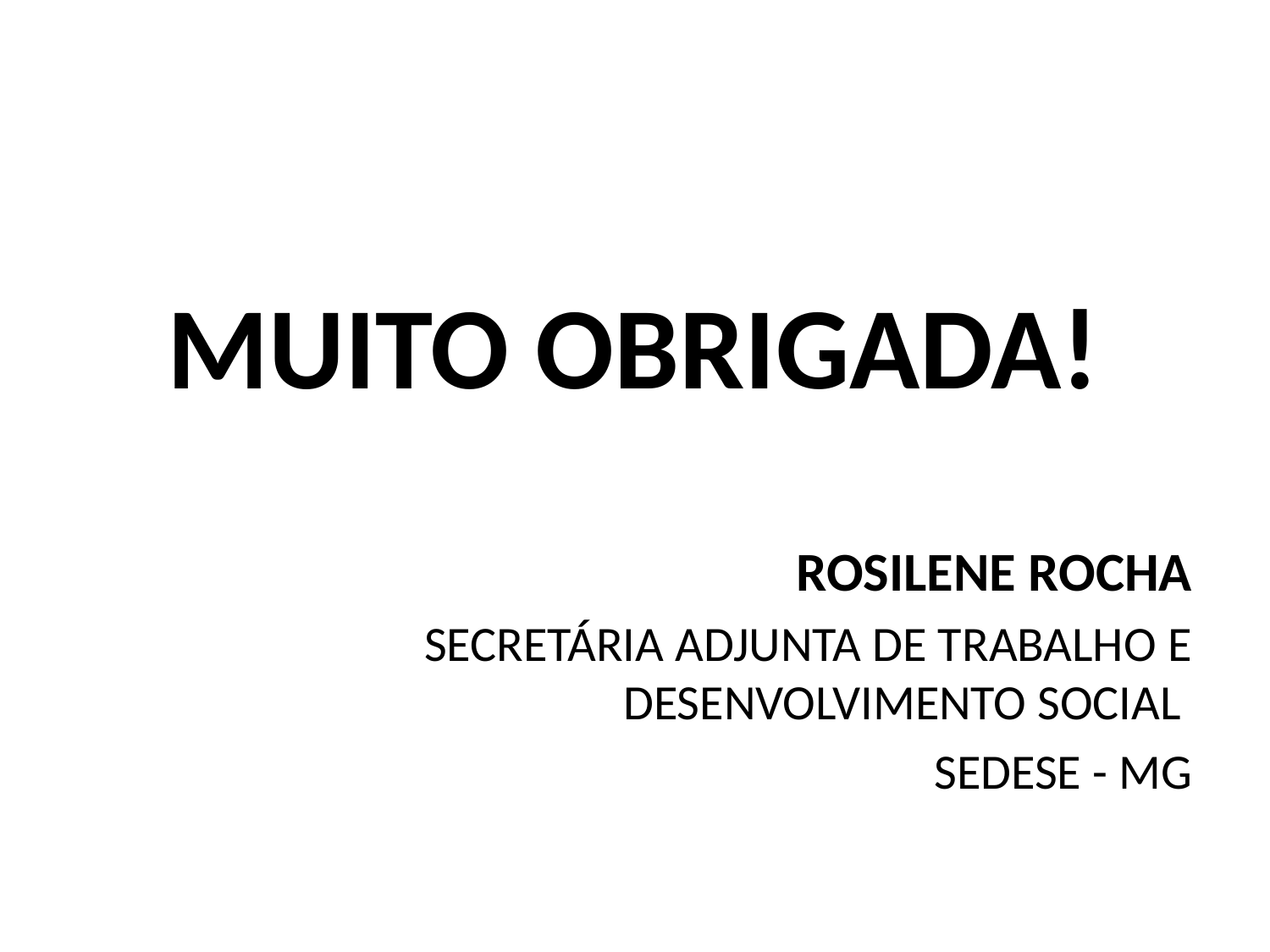

Muito obrigada!

Rosilene Rocha
SECRETÁRIA ADJUNTA DE TRABALHO E DESENVOLVIMENTO SOCIAL
SEDESE - MG